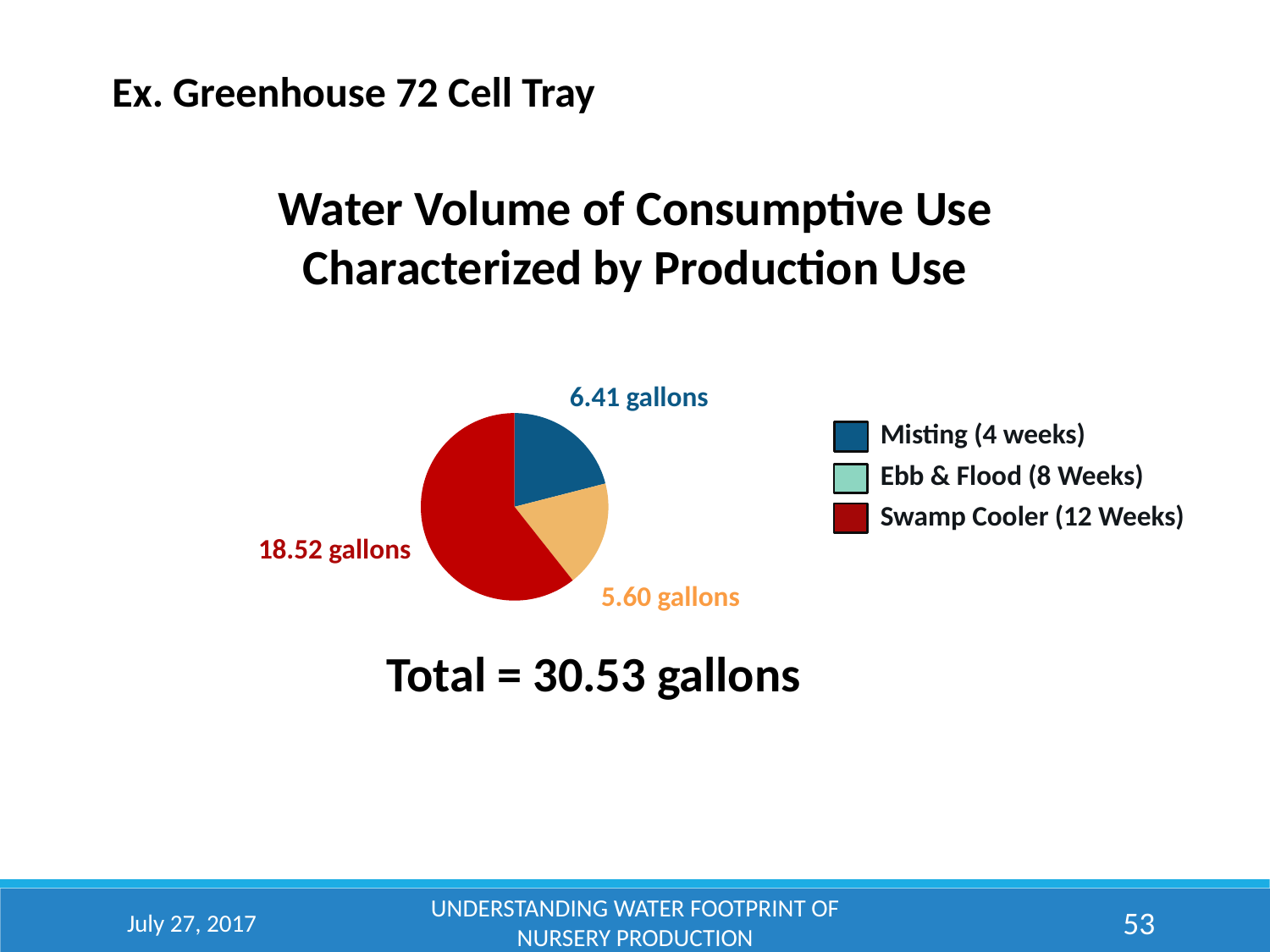

Ex. Greenhouse 72 Cell Tray
Water Volume of Consumptive Use Characterized by Production Use

### Chart

| Category |  |
|---|---|
6.41 gallons
Misting (4 weeks)

Ebb & Flood (8 Weeks)

Swamp Cooler (12 Weeks)

18.52 gallons
5.60 gallons
Total = 30.53 gallons
July 27, 2017
Understanding Water Footprint of Nursery Production
53